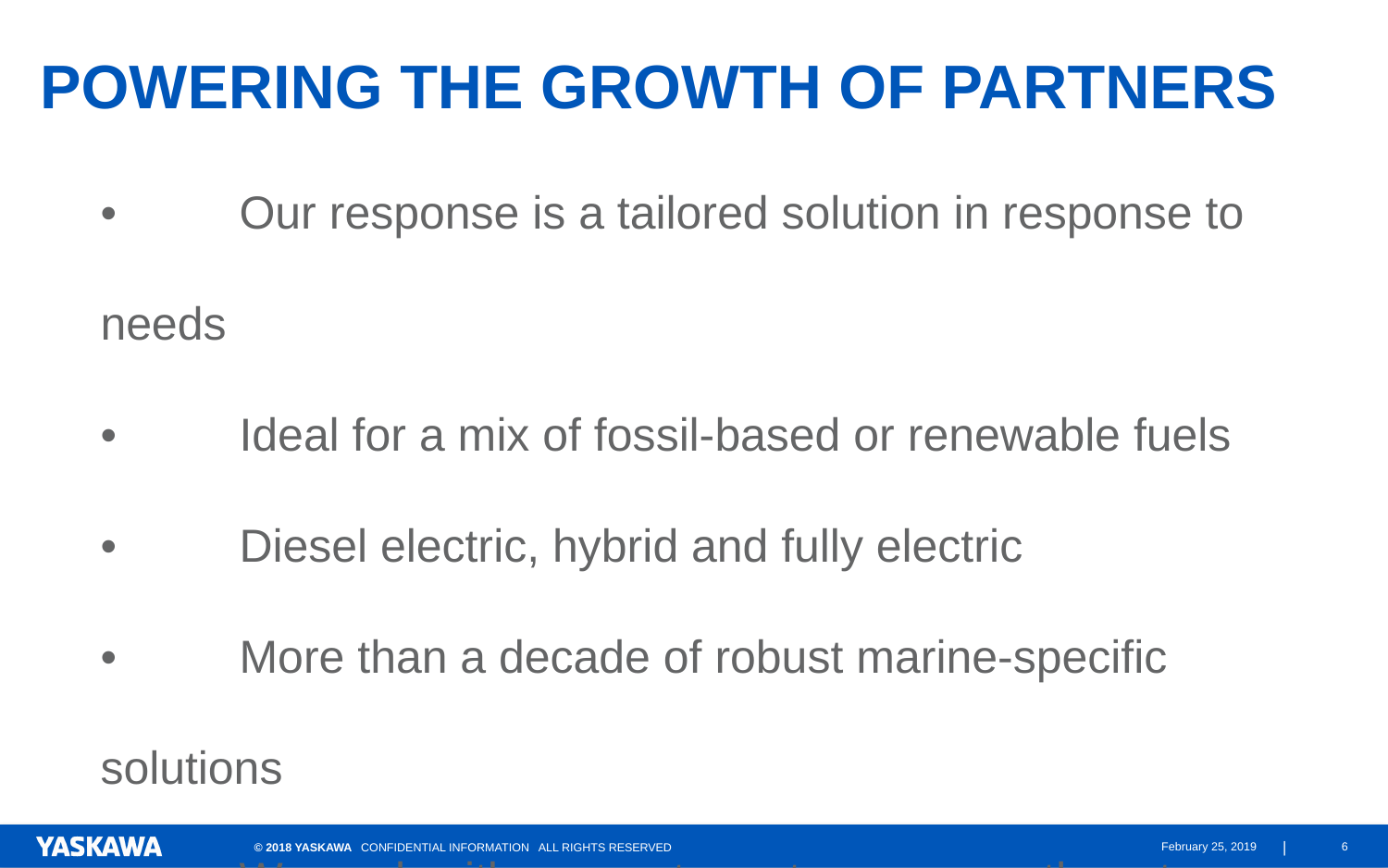

# Powering the growth of partners
•	Our response is a tailored solution in response to needs
•	Ideal for a mix of fossil-based or renewable fuels
•	Diesel electric, hybrid and fully electric
•	More than a decade of robust marine-specific solutions
•	We work with our partners to empower them to succeed!